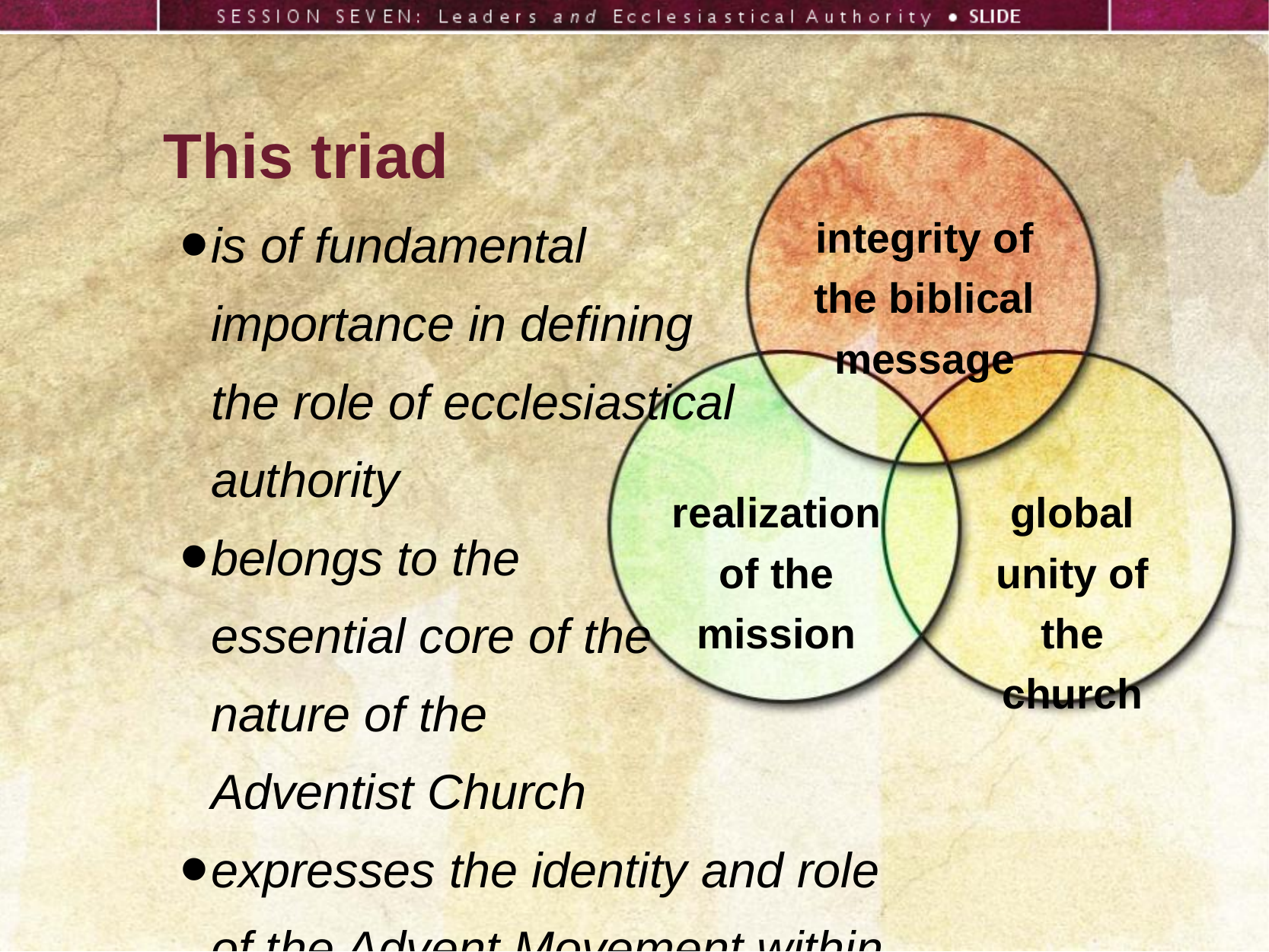

This triad
is of fundamental
importance in defining
the role of ecclesiastical
authority
belongs to the
essential core of the
nature of the
Adventist Church
expresses the identity and role of the Advent Movement within God’s plan of salvation
integrity of the biblical message
realization of the mission
global unity of the church